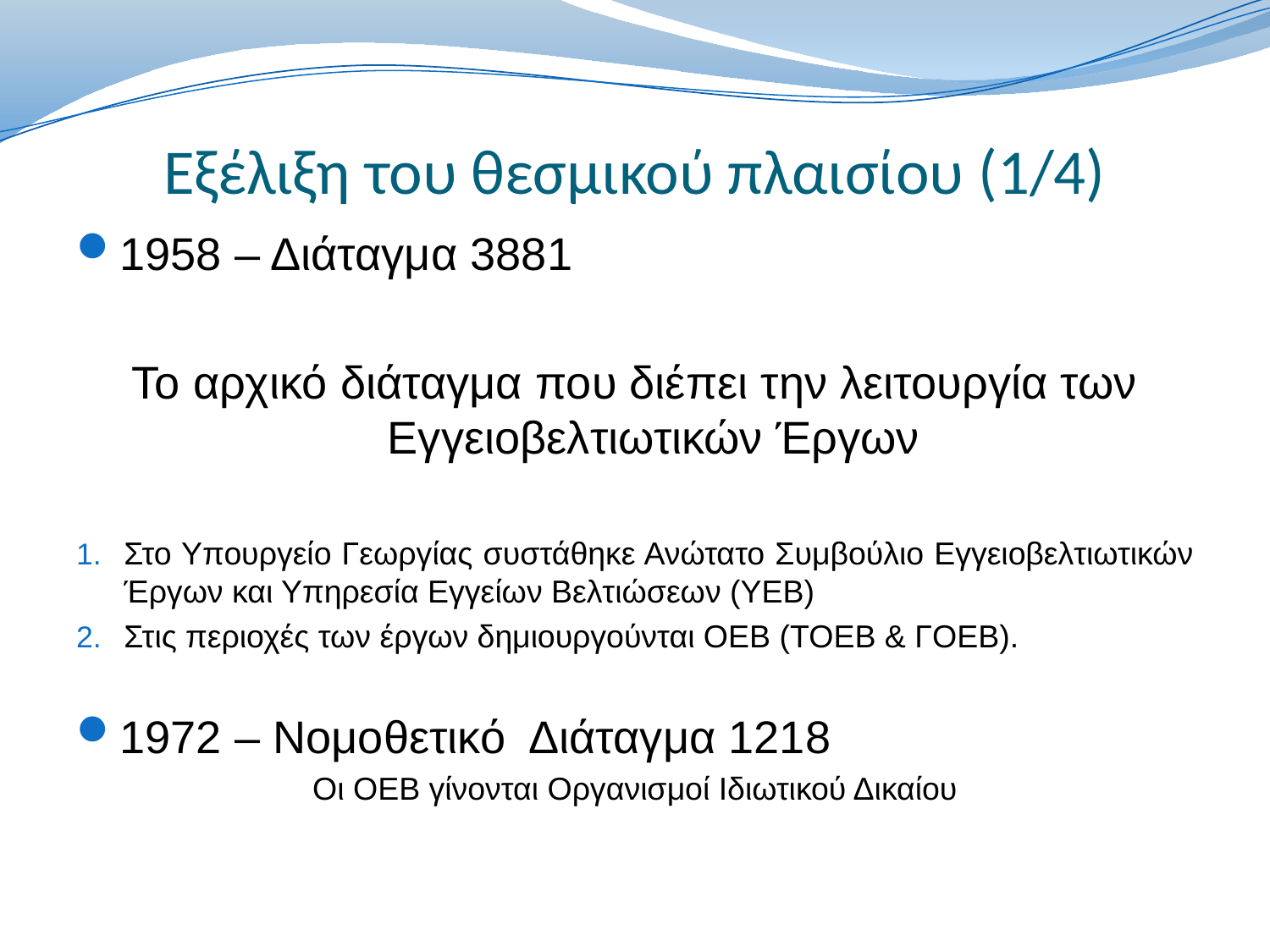

# Εξέλιξη του θεσμικού πλαισίου (1/4)
1958 – Διάταγμα 3881

Το αρχικό διάταγμα που διέπει την λειτουργία των Εγγειοβελτιωτικών Έργων

Στο Υπουργείο Γεωργίας συστάθηκε Ανώτατο Συμβούλιο Εγγειοβελτιωτικών Έργων και Υπηρεσία Εγγείων Βελτιώσεων (ΥΕΒ)
Στις περιοχές των έργων δημιουργούνται ΟΕΒ (ΤΟΕΒ & ΓΟΕΒ).

1972 – Νομοθετικό  Διάταγμα 1218
Οι ΟΕΒ γίνονται Οργανισμοί Ιδιωτικού Δικαίου